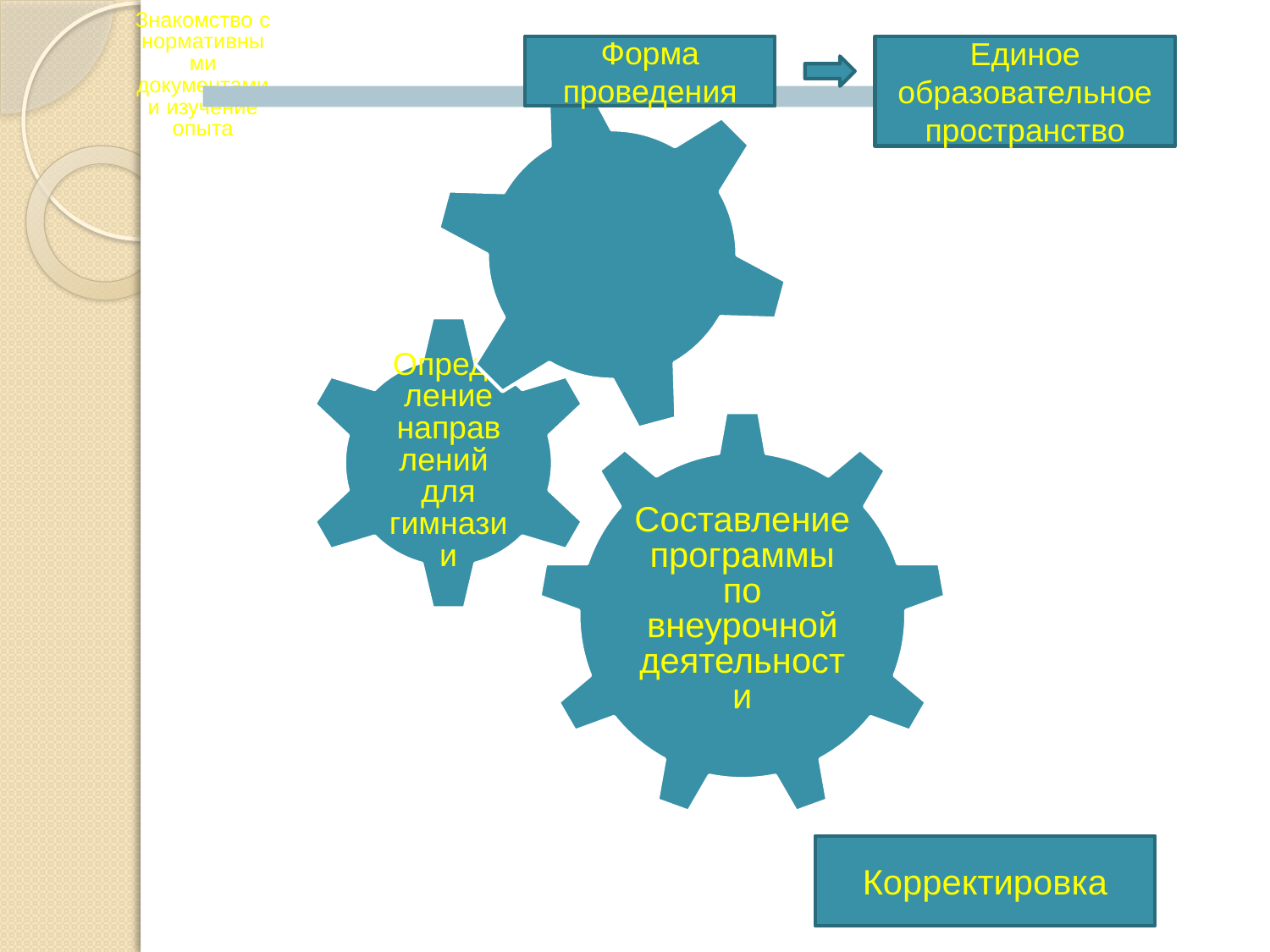

Форма проведения
Единое образовательное пространство

Составление программы по внеурочной деятельности
Определение направлений  для гимназии
Знакомство с нормативными документами и изучение опыта
Корректировка